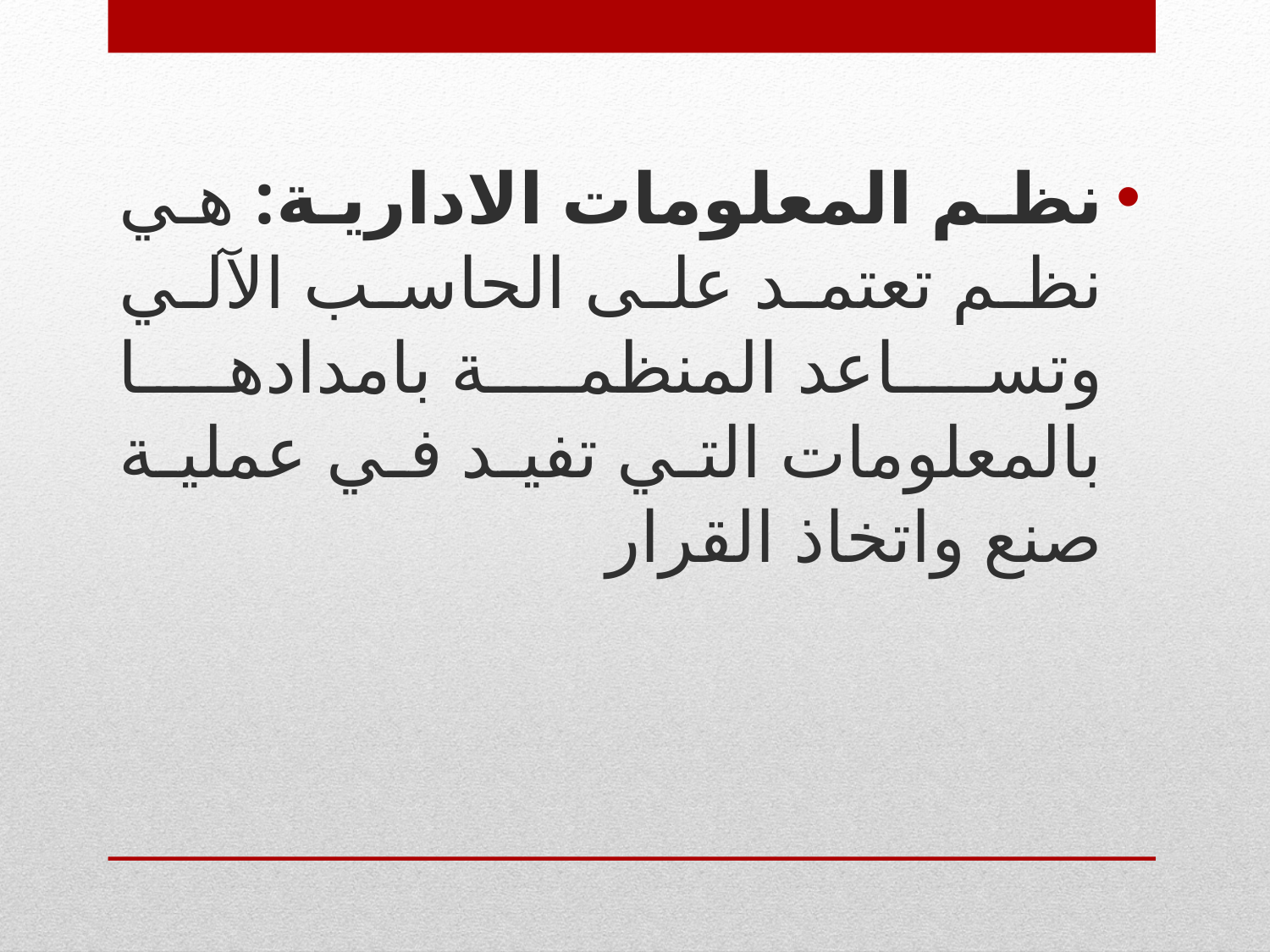

نظم المعلومات الادارية: هي نظم تعتمد على الحاسب الآلي وتساعد المنظمة بامدادها بالمعلومات التي تفيد في عملية صنع واتخاذ القرار